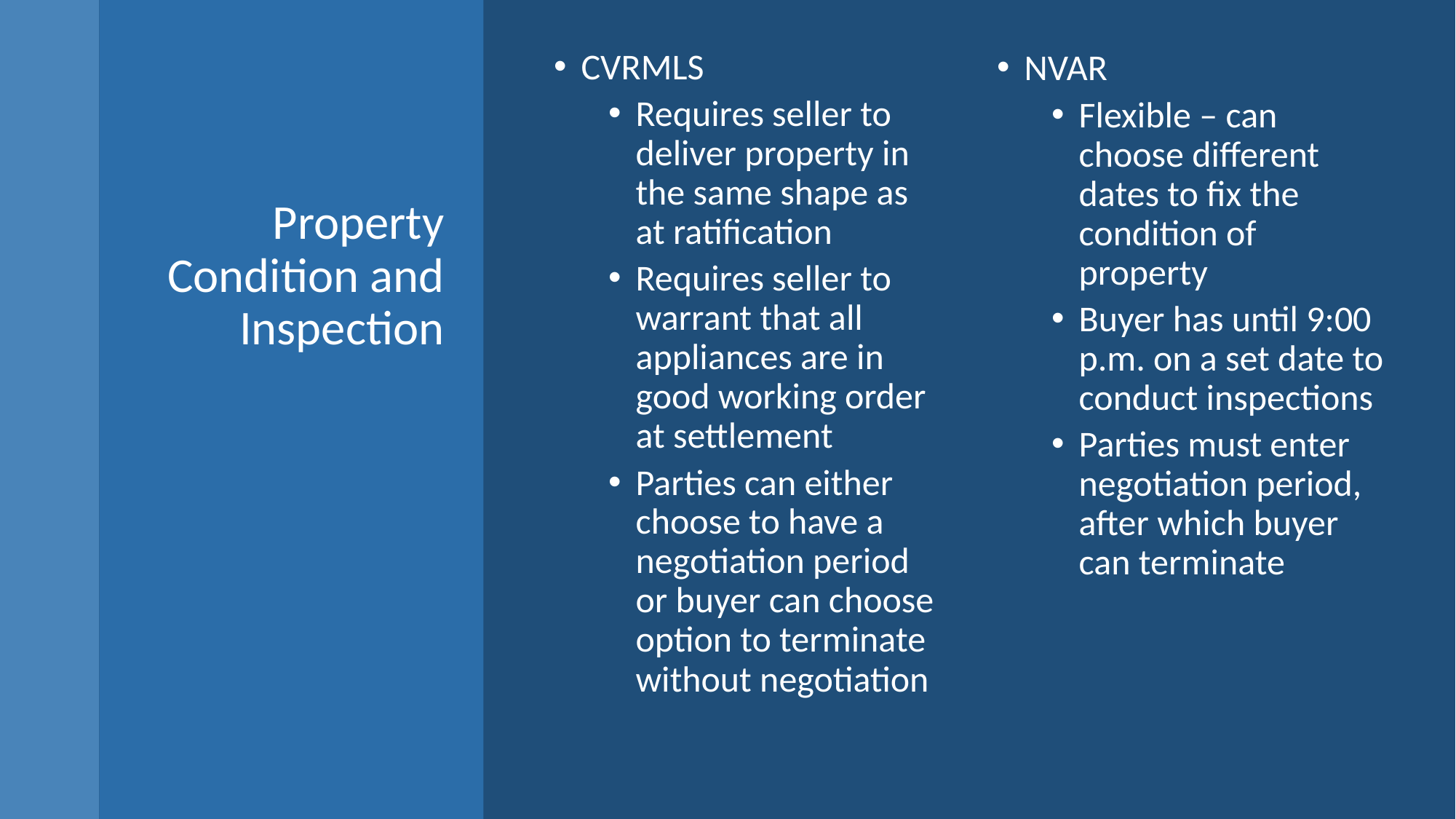

CVRMLS
Requires seller to deliver property in the same shape as at ratification
Requires seller to warrant that all appliances are in good working order at settlement
Parties can either choose to have a negotiation period or buyer can choose option to terminate without negotiation
NVAR
Flexible – can choose different dates to fix the condition of property
Buyer has until 9:00 p.m. on a set date to conduct inspections
Parties must enter negotiation period, after which buyer can terminate
# Property Condition and Inspection